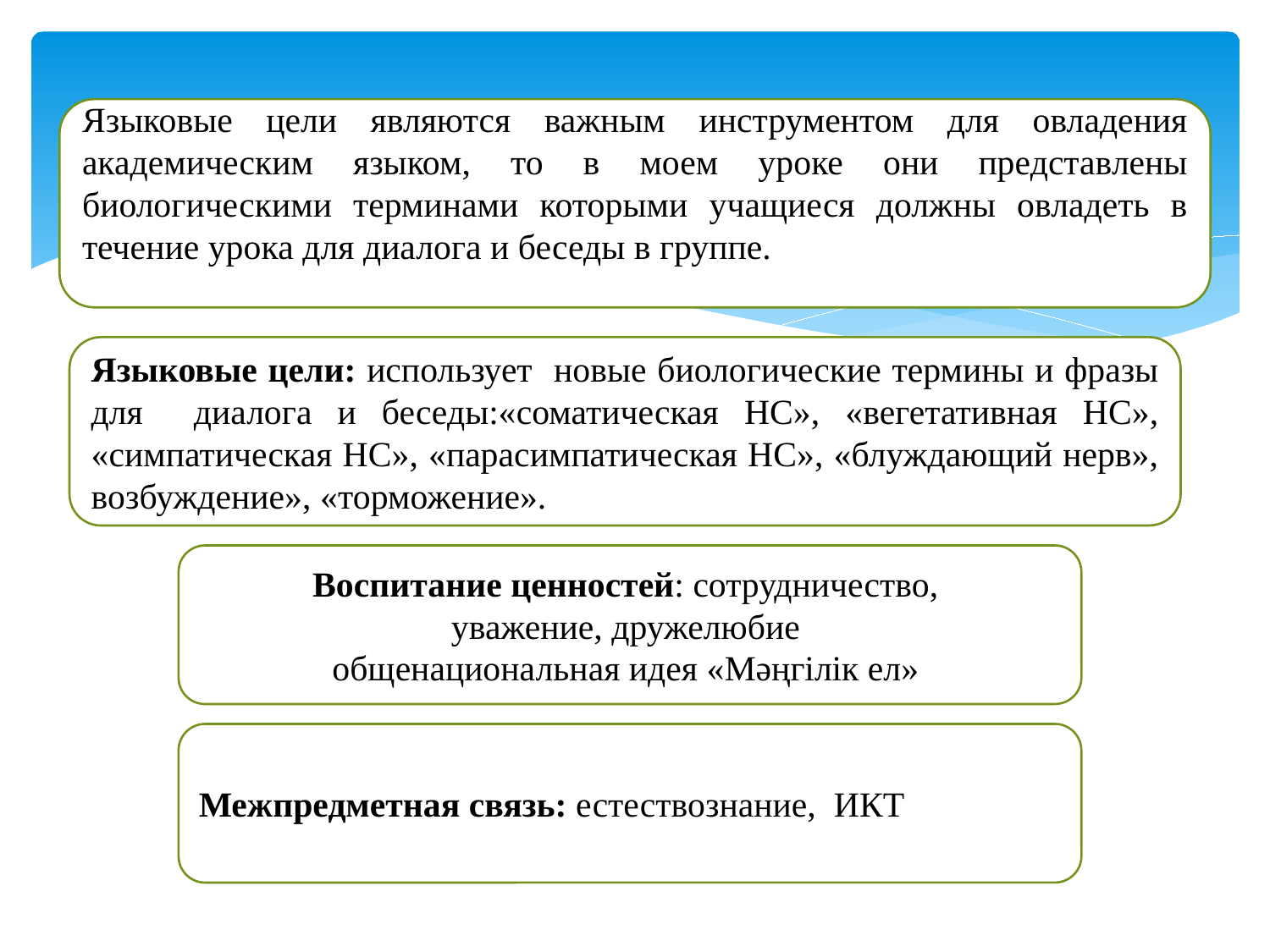

Языковые цели являются важным инструментом для овладения академическим языком, то в моем уроке они представлены биологическими терминами которыми учащиеся должны овладеть в течение урока для диалога и беседы в группе.

Языковые цели: использует  новые биологические термины и фразы для  диалога и беседы:«соматическая НС», «вегетативная НС», «симпатическая НС», «парасимпатическая НС», «блуждающий нерв», возбуждение», «торможение».

Воспитание ценностей: сотрудничество,
уважение, дружелюбие
общенациональная идея «Мәңгілік ел»

Межпредметная связь: естествознание,  ИКТ